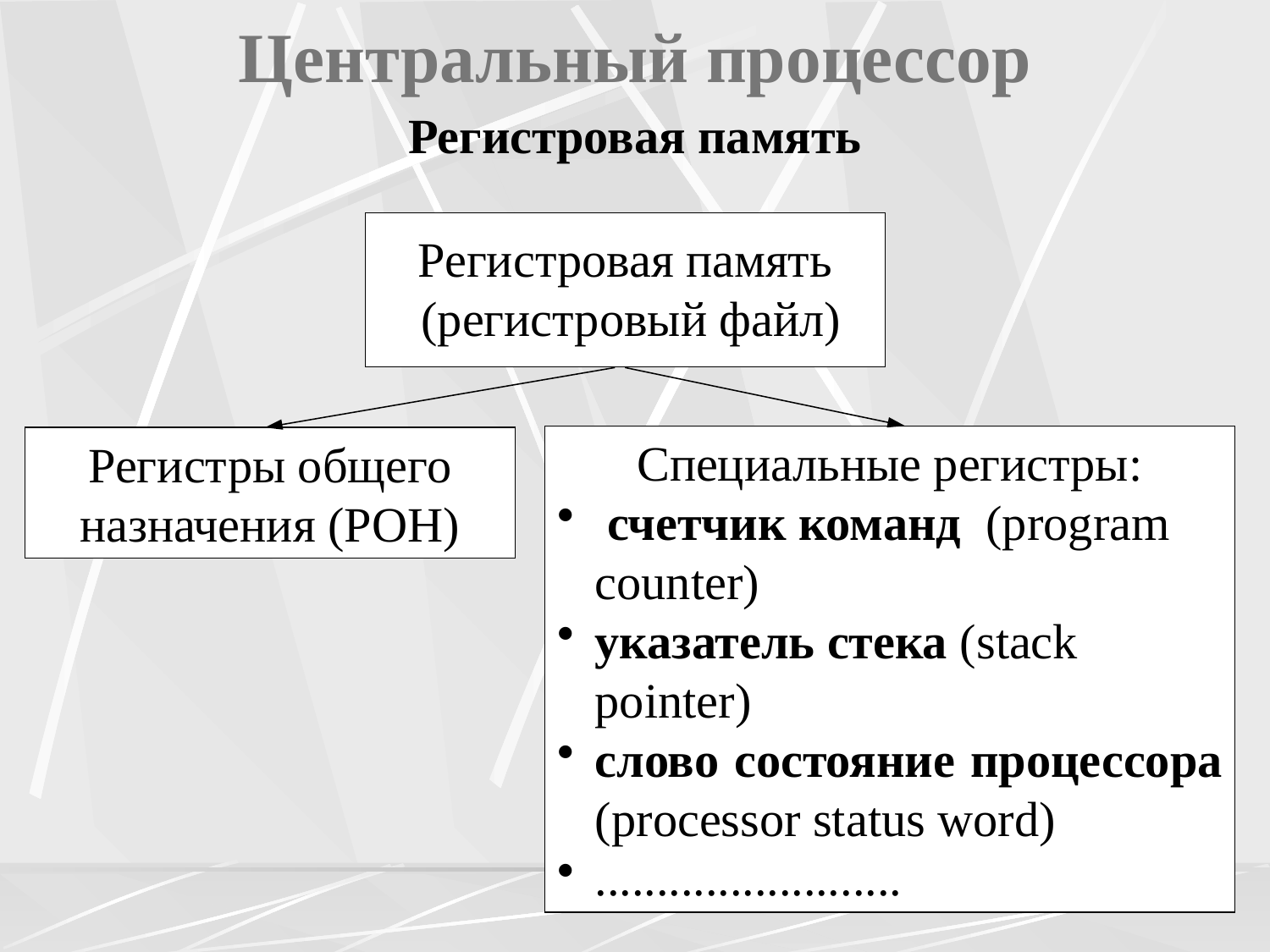

# Центральный процессор
Регистровая память

Регистровая память
 (регистровый файл)

Специальные регистры:
 счетчик команд  (program counter)
указатель стека (stack pointer)
слово состояние процессора (processor status word)
.........................
Регистры общего назначения (РОН)